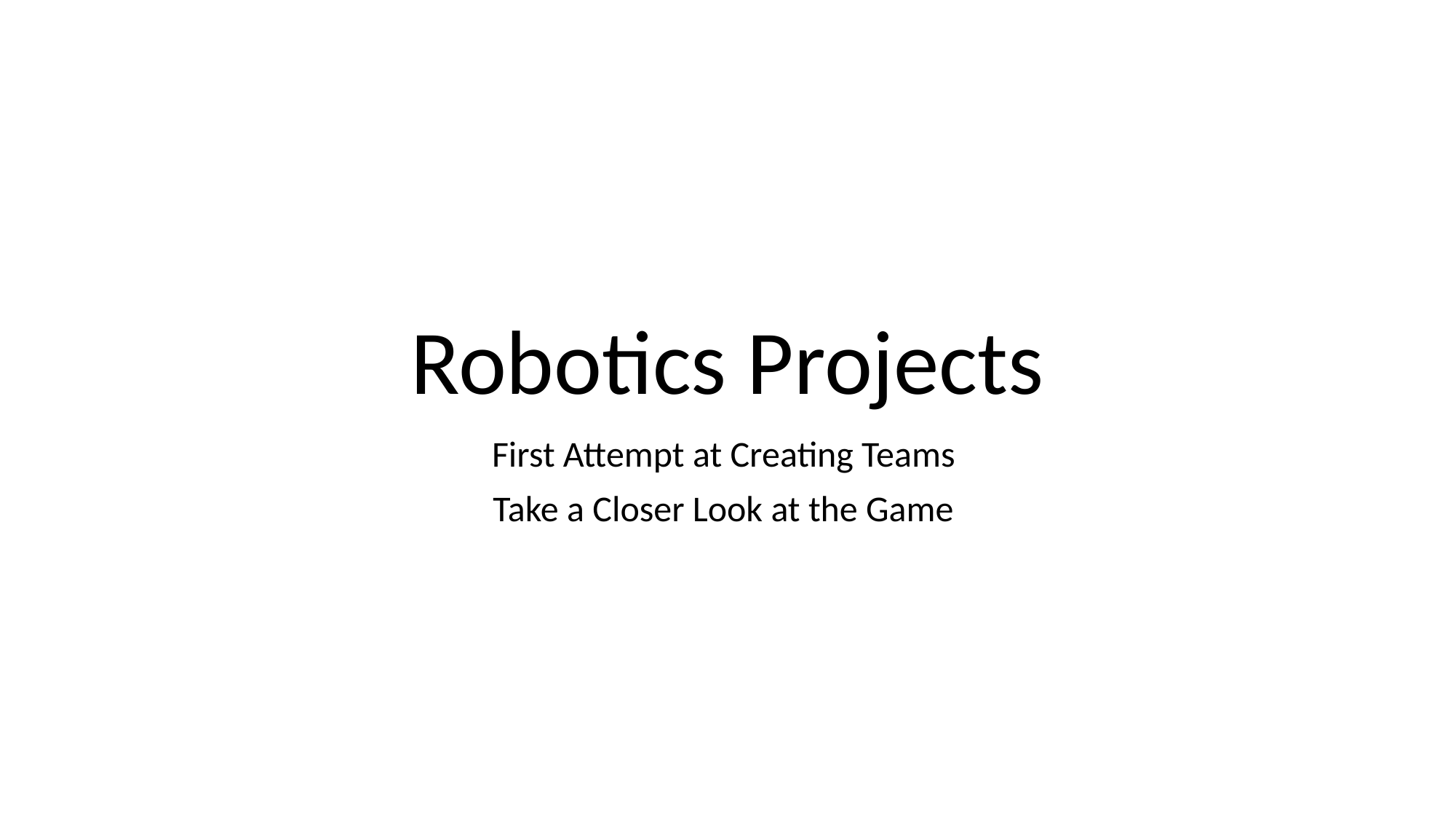

# Robotics Projects
First Attempt at Creating Teams
Take a Closer Look at the Game